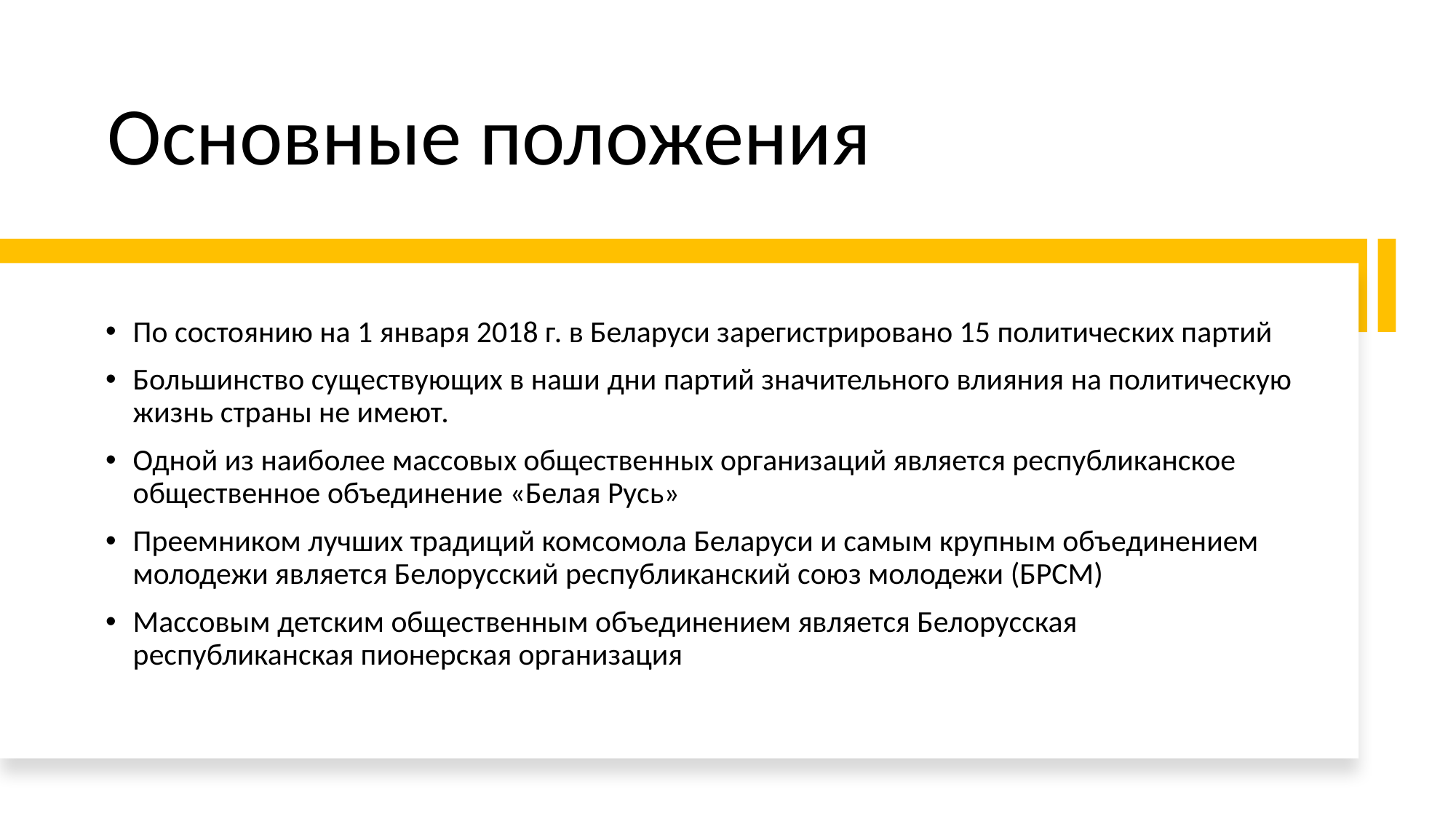

# Основные положения

По состоянию на 1 января 2018 г. в Беларуси зарегистрировано 15 политических партий
Большинство существующих в наши дни партий значительного влияния на политическую жизнь страны не имеют.
Одной из наиболее массовых общественных организаций является республиканское общественное объединение «Белая Русь»
Преемником лучших традиций комсомола Беларуси и самым крупным объединением молодежи является Белорусский республиканский союз молодежи (БРСМ)
Массовым детским общественным объединением является Белорусская республиканская пионерская организация